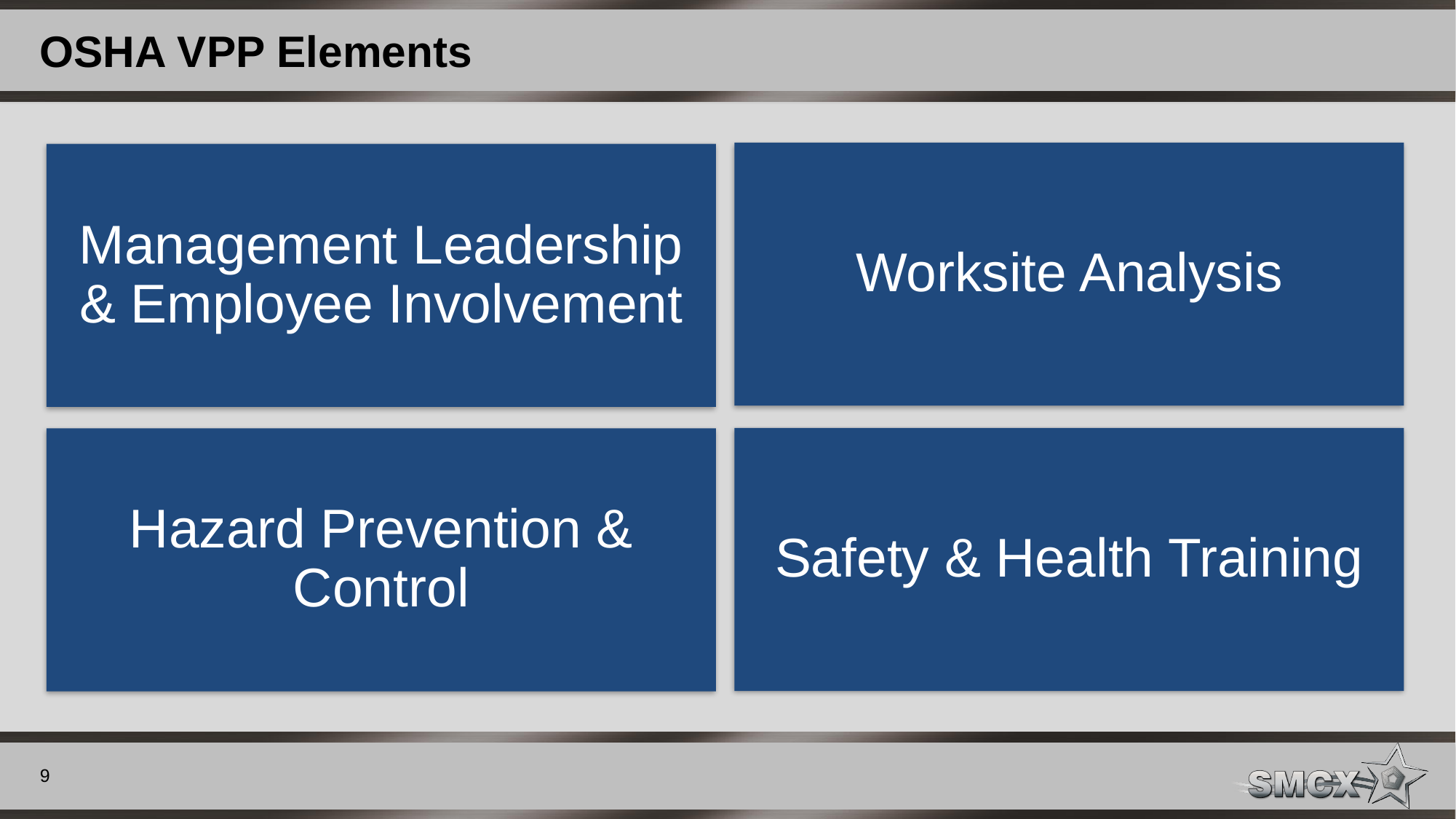

# OSHA VPP Elements
Worksite Analysis
Management Leadership & Employee Involvement
Safety & Health Training
Hazard Prevention & Control
9